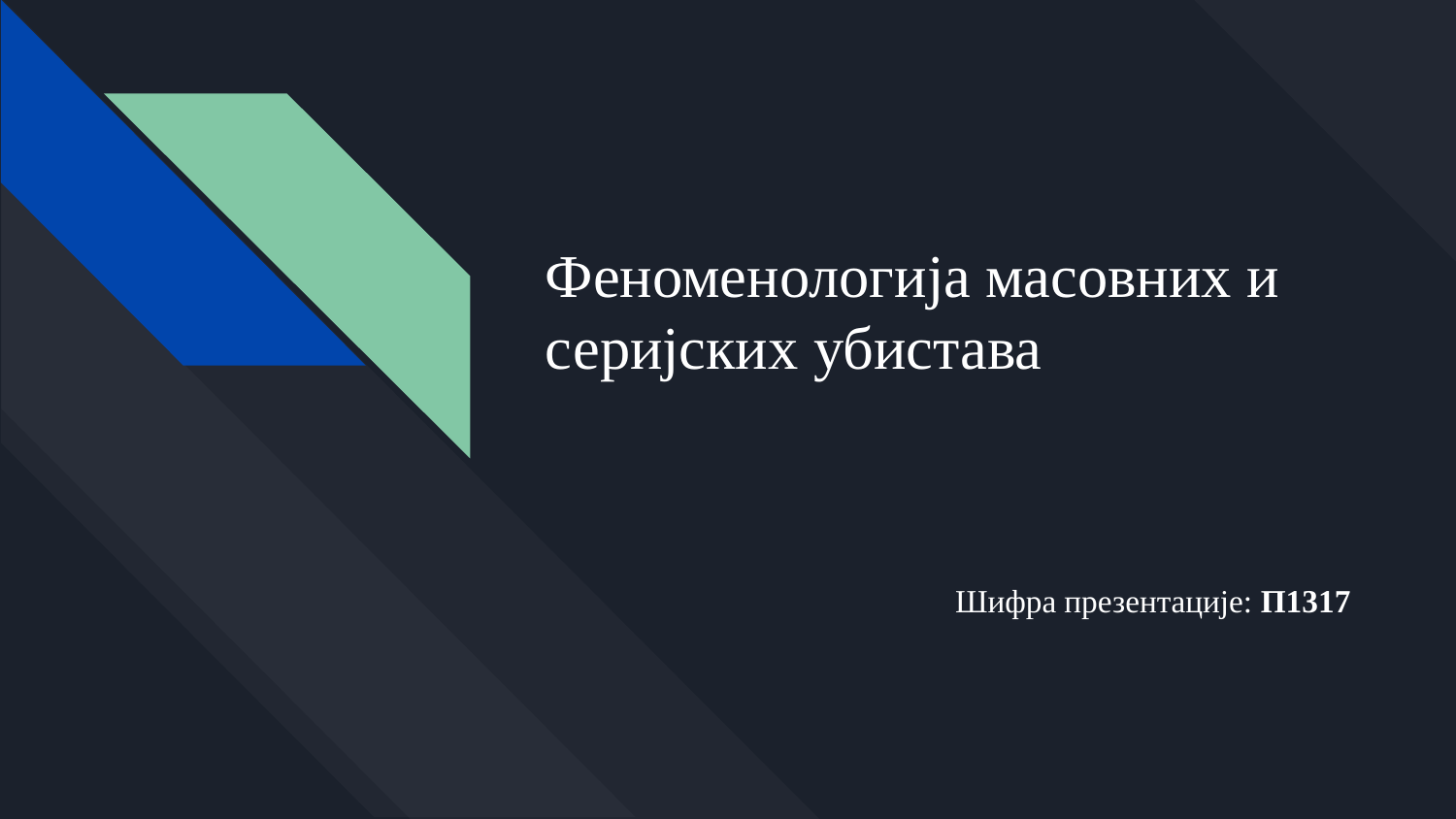

# Феноменологија масовних и серијских убистава
Шифра презентације: П1317